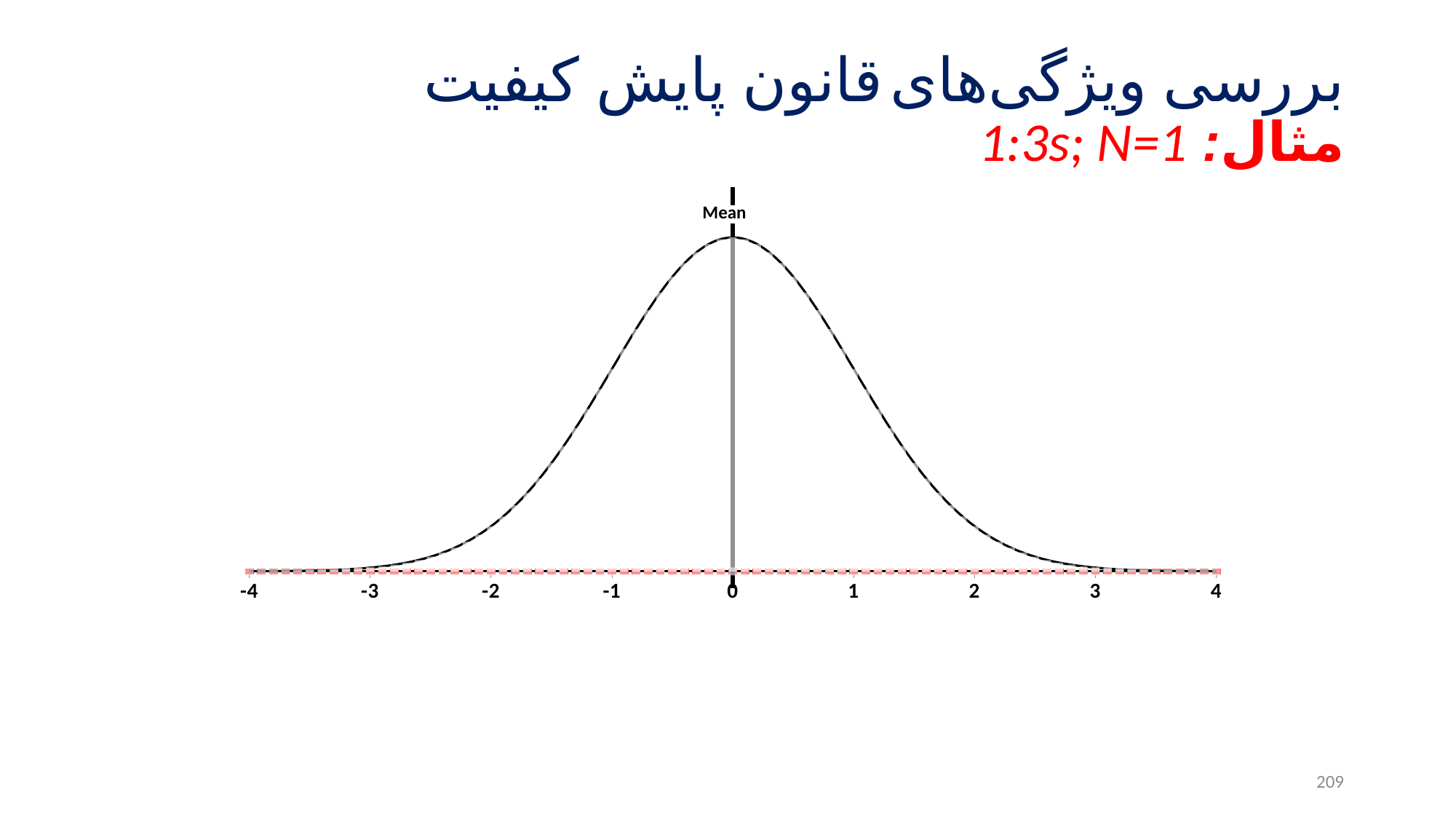

بررسی ویژگی‌های قانون پایش کیفیت
مثال: 1:3s; N=1

### Chart

| Category |  |  |  |  |  |  |  |
|---|---|---|---|---|---|---|---|
209